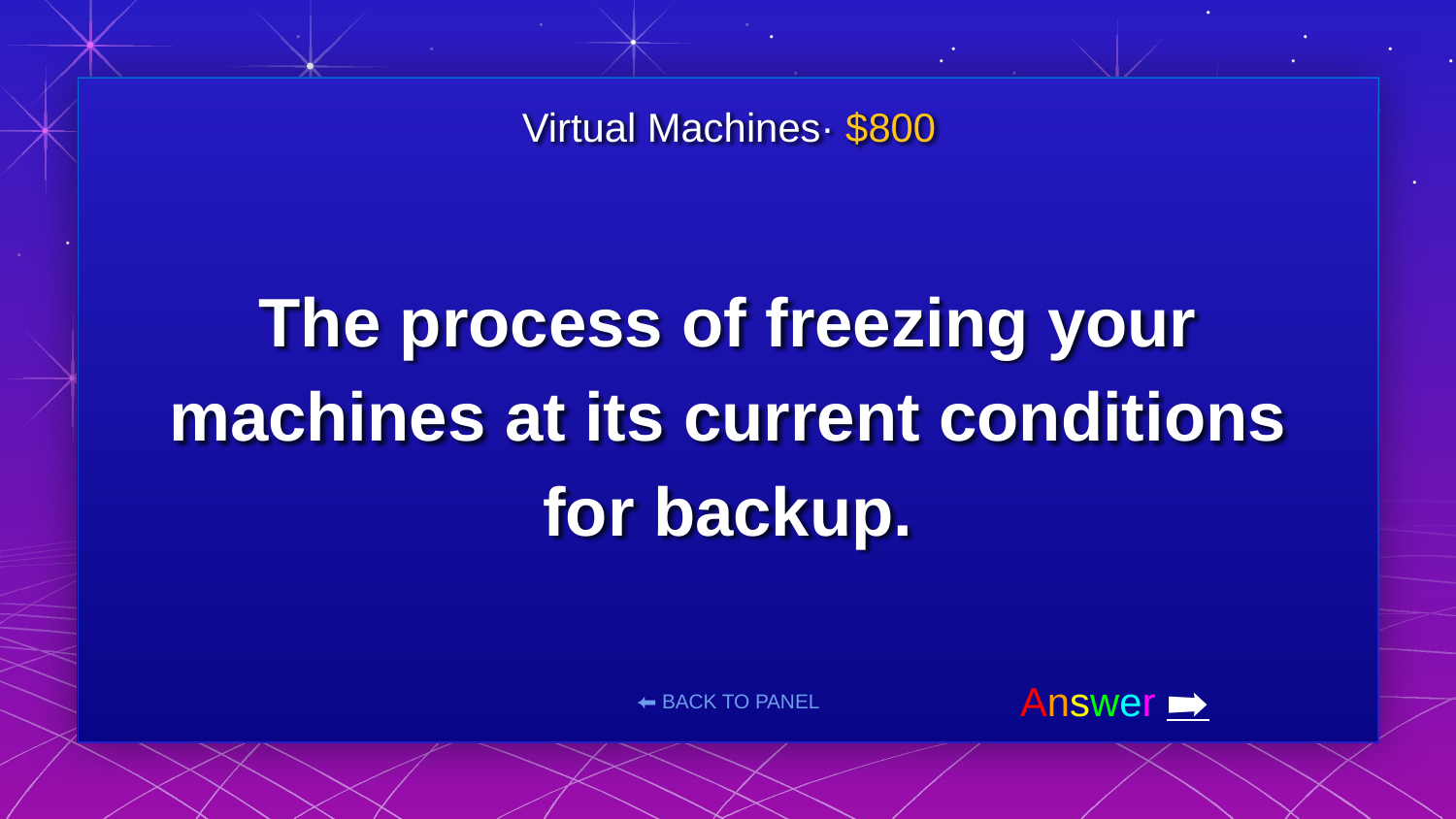

Virtual Machines· $800

# The process of freezing your machines at its current conditions for backup.
Answer ➡️